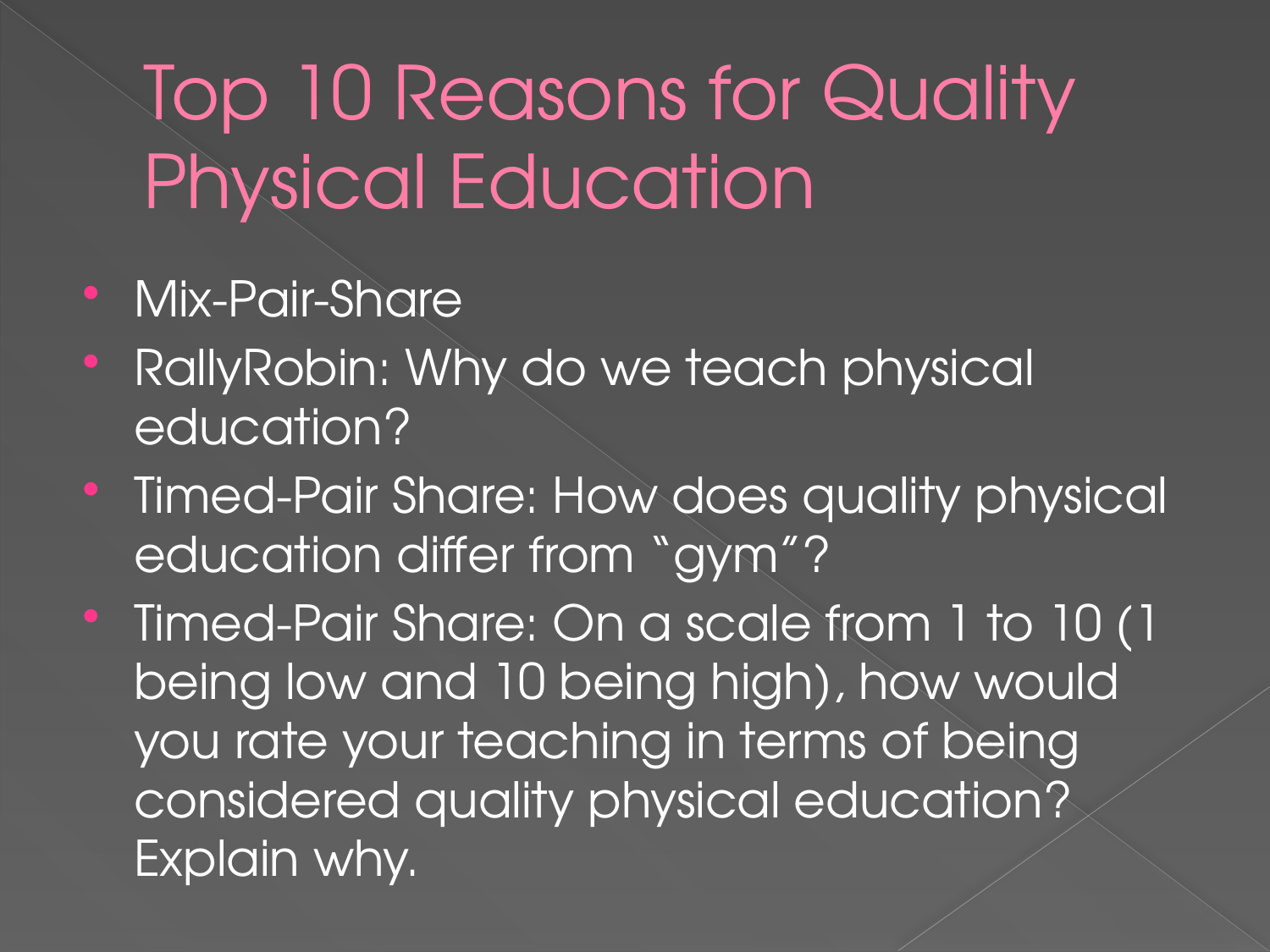

# Top 10 Reasons for Quality Physical Education
Mix-Pair-Share
RallyRobin: Why do we teach physical education?
Timed-Pair Share: How does quality physical education differ from “gym”?
Timed-Pair Share: On a scale from 1 to 10 (1 being low and 10 being high), how would you rate your teaching in terms of being considered quality physical education?  Explain why.